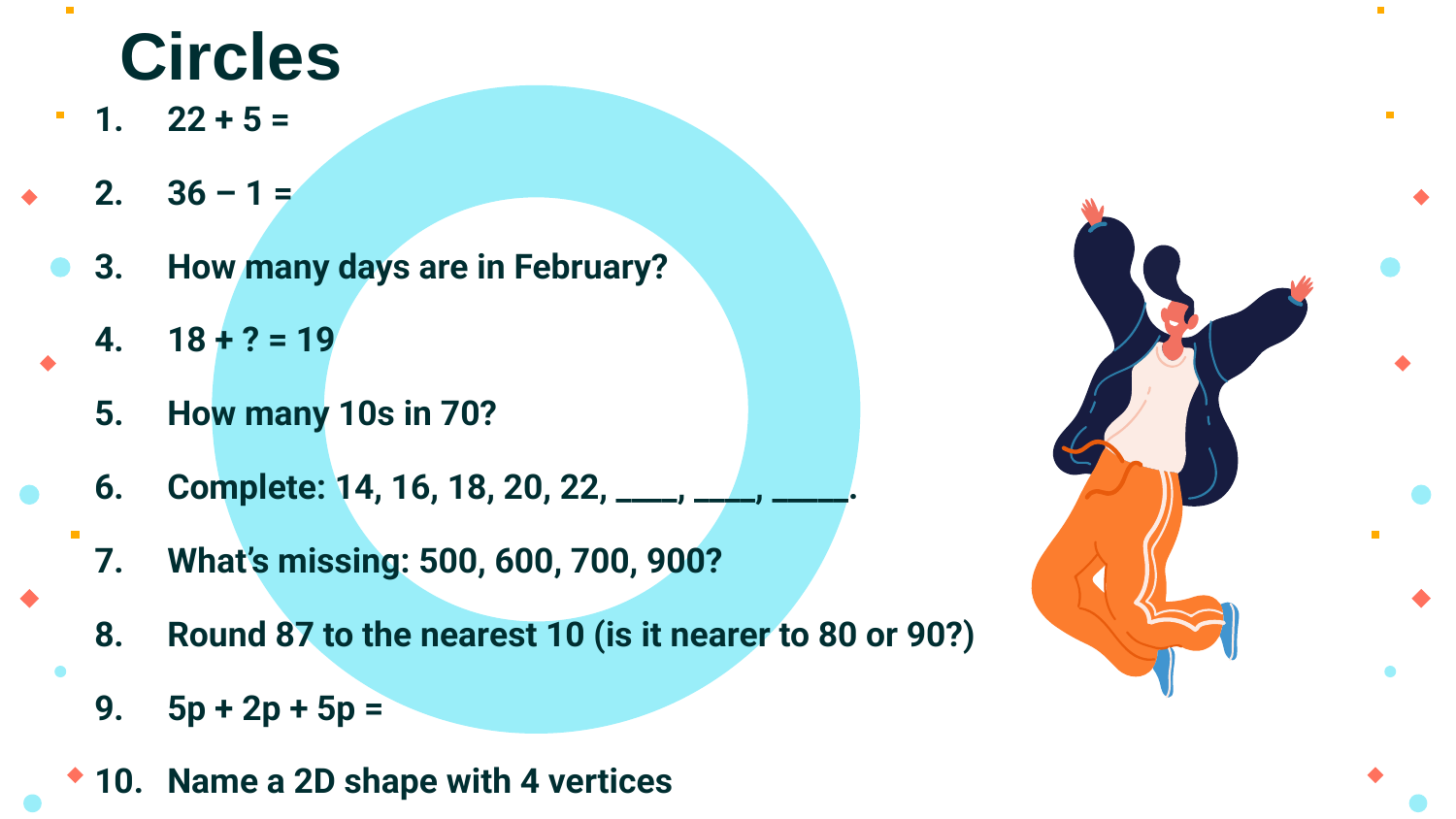

# Circles
22 + 5 =
36 – 1 =
How many days are in February?
18 + ? = 19
How many 10s in 70?
Complete: 14, 16, 18, 20, 22, ____, ____, _____.
What’s missing: 500, 600, 700, 900?
Round 87 to the nearest 10 (is it nearer to 80 or 90?)
5p + 2p + 5p =
Name a 2D shape with 4 vertices